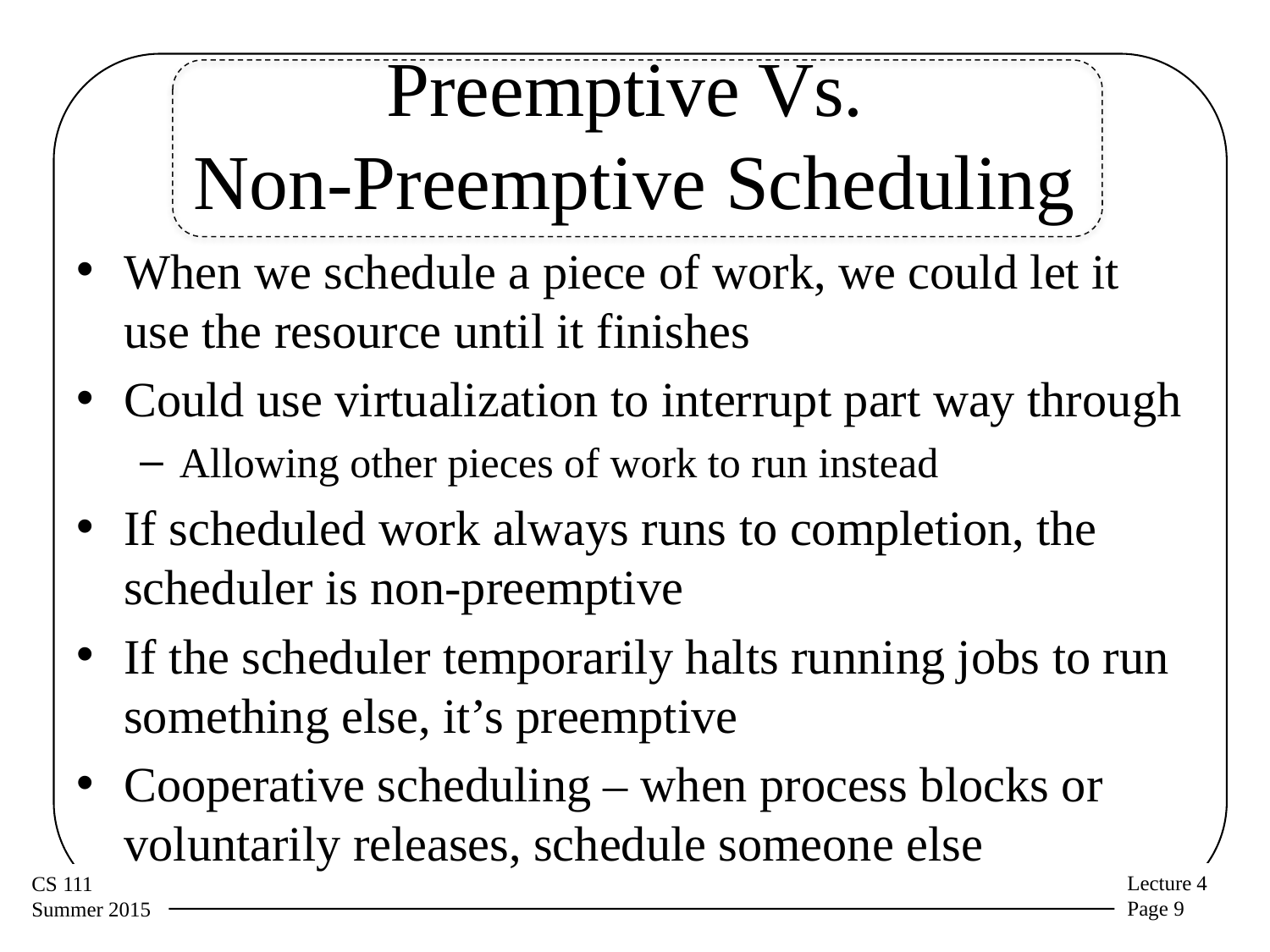

# Preemptive Vs. Non-Preemptive Scheduling

When we schedule a piece of work, we could let it use the resource until it finishes
Could use virtualization to interrupt part way through
Allowing other pieces of work to run instead
If scheduled work always runs to completion, the scheduler is non-preemptive
If the scheduler temporarily halts running jobs to run something else, it’s preemptive
Cooperative scheduling – when process blocks or voluntarily releases, schedule someone else